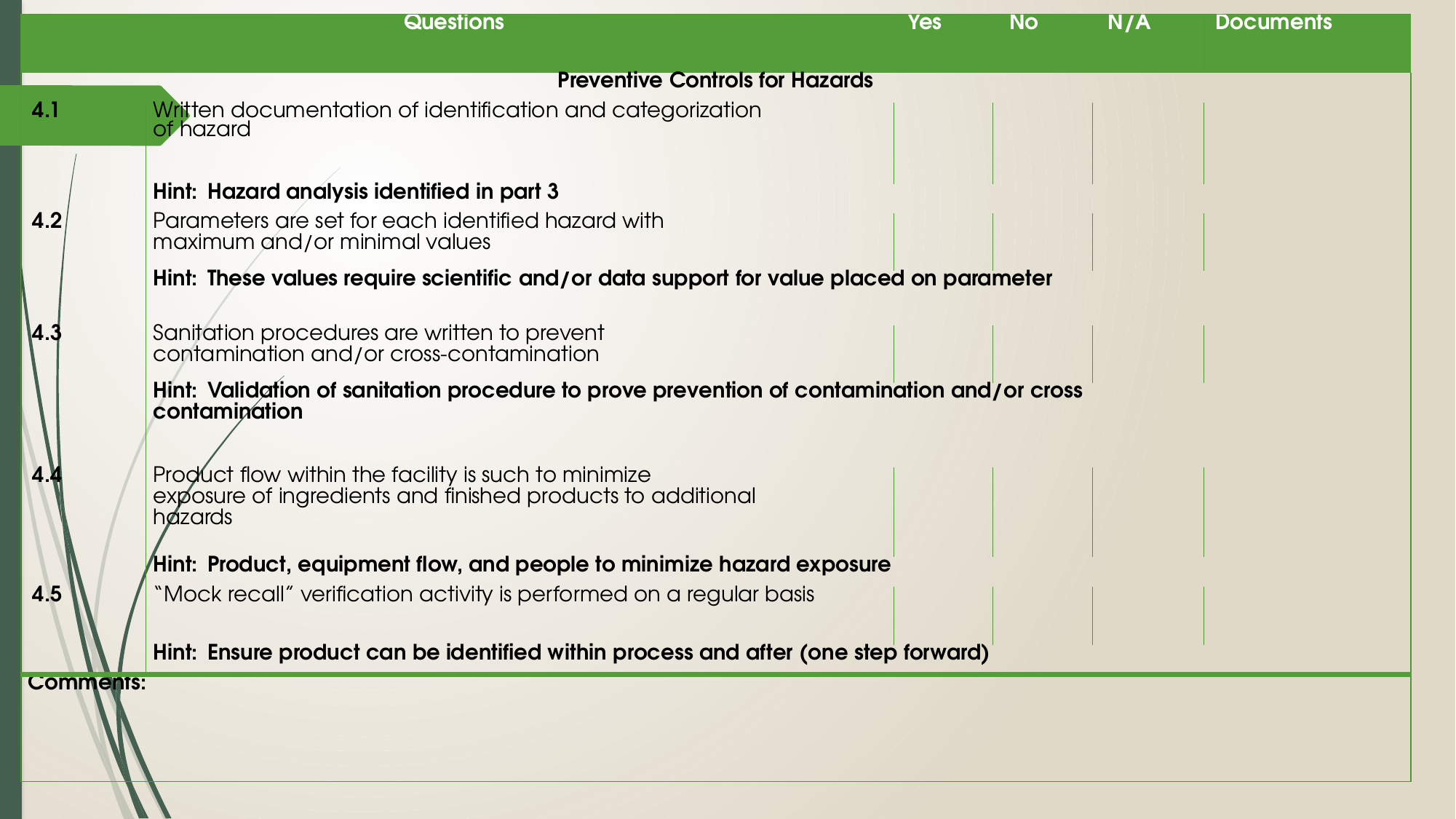

| Questions |  | Yes | No | N/A | Documents |
| --- | --- | --- | --- | --- | --- |
| Preventive Controls for Hazards |  |  |  |  |  |
| 4.1 | Written documentation of identification and categorization of hazard |  |  |  |  |
|  | Hint: Hazard analysis identified in part 3 |  |  |  |  |
| 4.2 | Parameters are set for each identified hazard with maximum and/or minimal values |  |  |  |  |
|  | Hint: These values require scientific and/or data support for value placed on parameter |  |  |  |  |
| 4.3 | Sanitation procedures are written to prevent contamination and/or cross-contamination |  |  |  |  |
|  | Hint: Validation of sanitation procedure to prove prevention of contamination and/or cross contamination |  |  |  |  |
| 4.4 | Product flow within the facility is such to minimize exposure of ingredients and finished products to additional hazards |  |  |  |  |
|  | Hint: Product, equipment flow, and people to minimize hazard exposure |  |  |  |  |
| 4.5 | “Mock recall” verification activity is performed on a regular basis |  |  |  |  |
|  | Hint: Ensure product can be identified within process and after (one step forward) |  |  |  |  |
| Comments: |  |  |  |  |  |